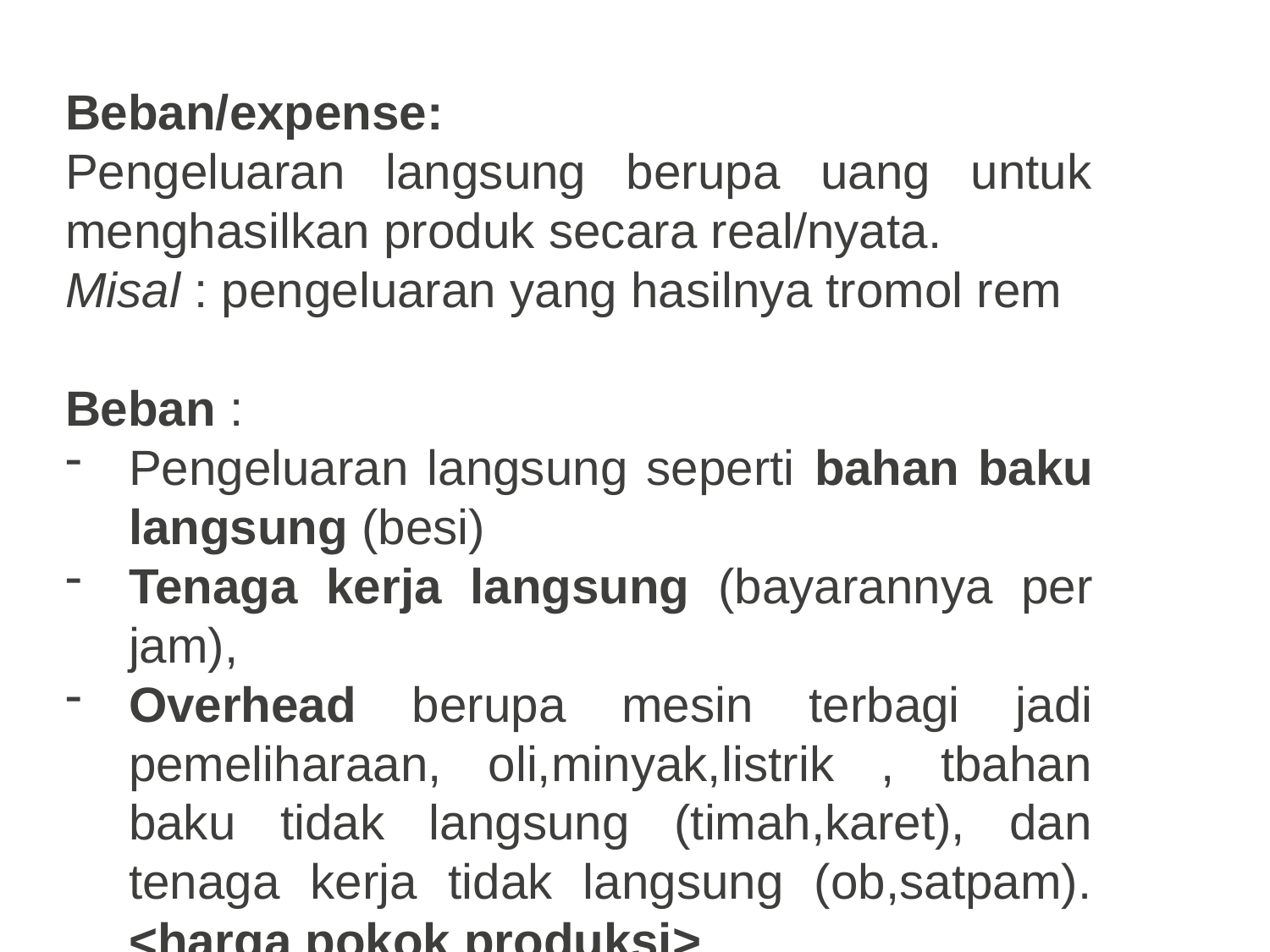

Beban/expense:
Pengeluaran langsung berupa uang untuk menghasilkan produk secara real/nyata.
Misal : pengeluaran yang hasilnya tromol rem

Beban :
Pengeluaran langsung seperti bahan baku langsung (besi)
Tenaga kerja langsung (bayarannya per jam),
Overhead berupa mesin terbagi jadi pemeliharaan, oli,minyak,listrik , tbahan baku tidak langsung (timah,karet), dan tenaga kerja tidak langsung (ob,satpam). <harga pokok produksi>